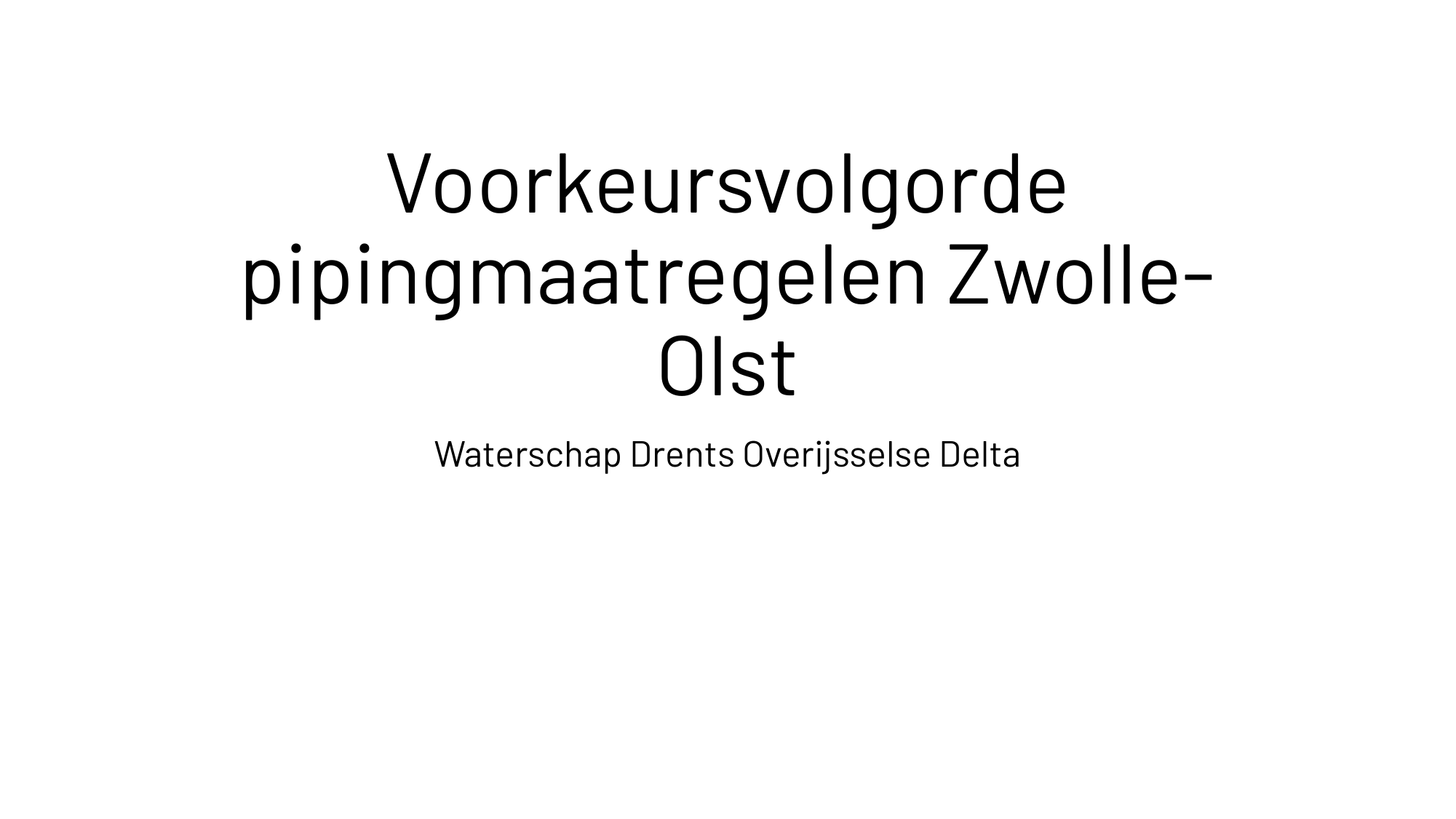

# Voorkeursvolgorde pipingmaatregelen Zwolle-Olst
Waterschap Drents Overijsselse Delta